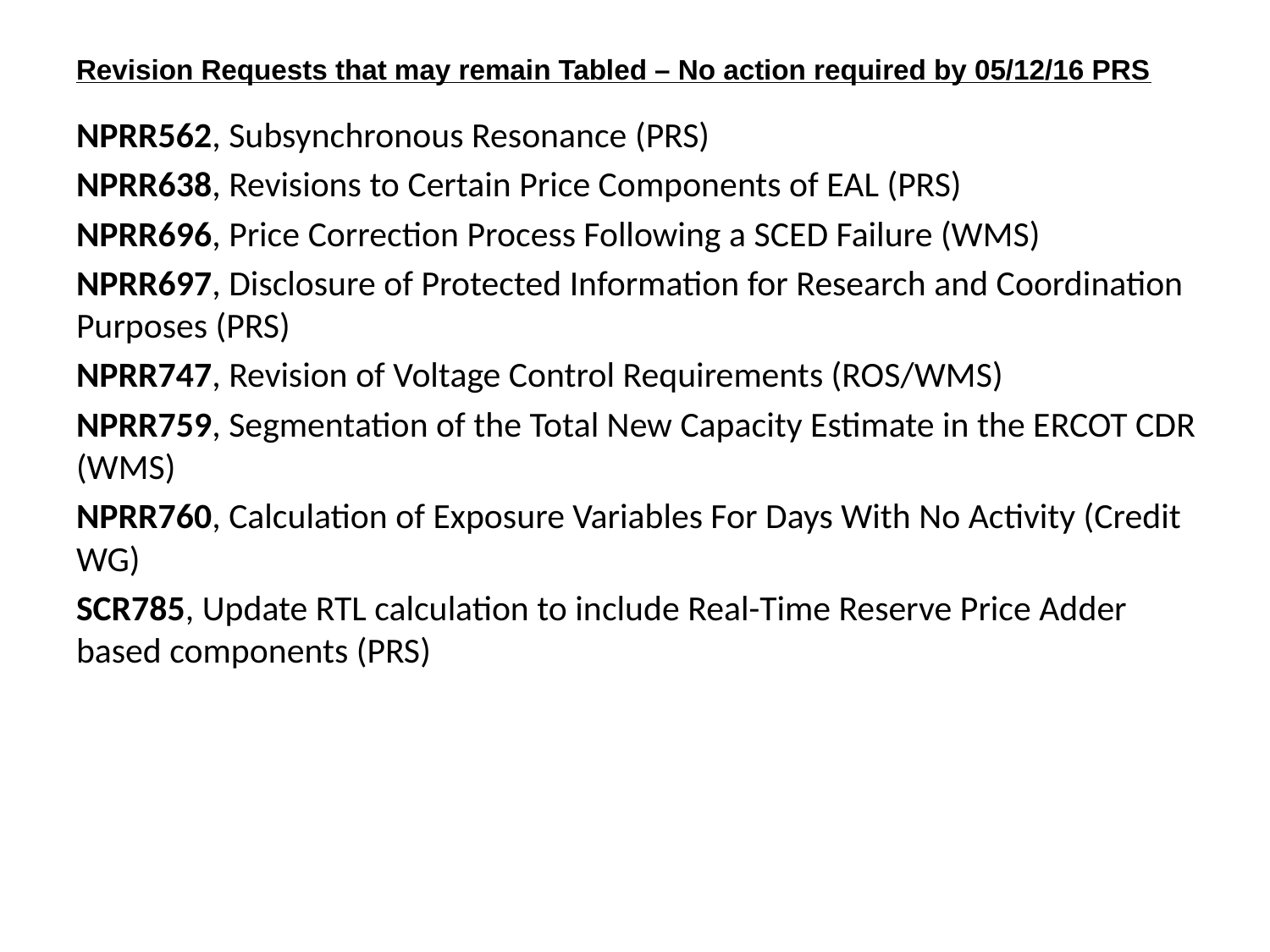

# Revision Requests that may remain Tabled – No action required by 05/12/16 PRS
NPRR562, Subsynchronous Resonance (PRS)
NPRR638, Revisions to Certain Price Components of EAL (PRS)
NPRR696, Price Correction Process Following a SCED Failure (WMS)
NPRR697, Disclosure of Protected Information for Research and Coordination Purposes (PRS)
NPRR747, Revision of Voltage Control Requirements (ROS/WMS)
NPRR759, Segmentation of the Total New Capacity Estimate in the ERCOT CDR (WMS)
NPRR760, Calculation of Exposure Variables For Days With No Activity (Credit WG)
SCR785, Update RTL calculation to include Real-Time Reserve Price Adder based components (PRS)